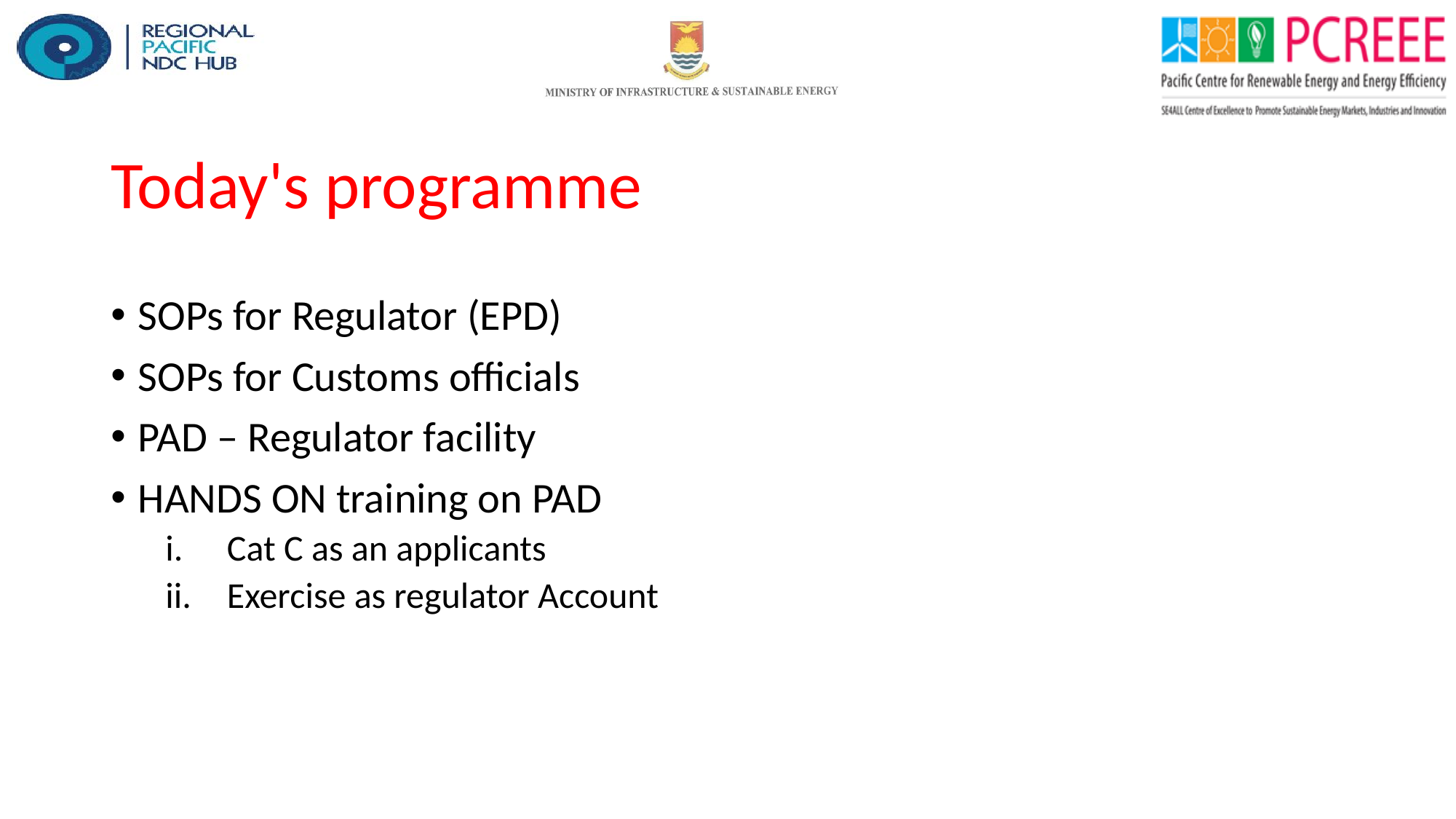

# Today's programme
SOPs for Regulator (EPD)
SOPs for Customs officials
PAD – Regulator facility
HANDS ON training on PAD
Cat C as an applicants
Exercise as regulator Account